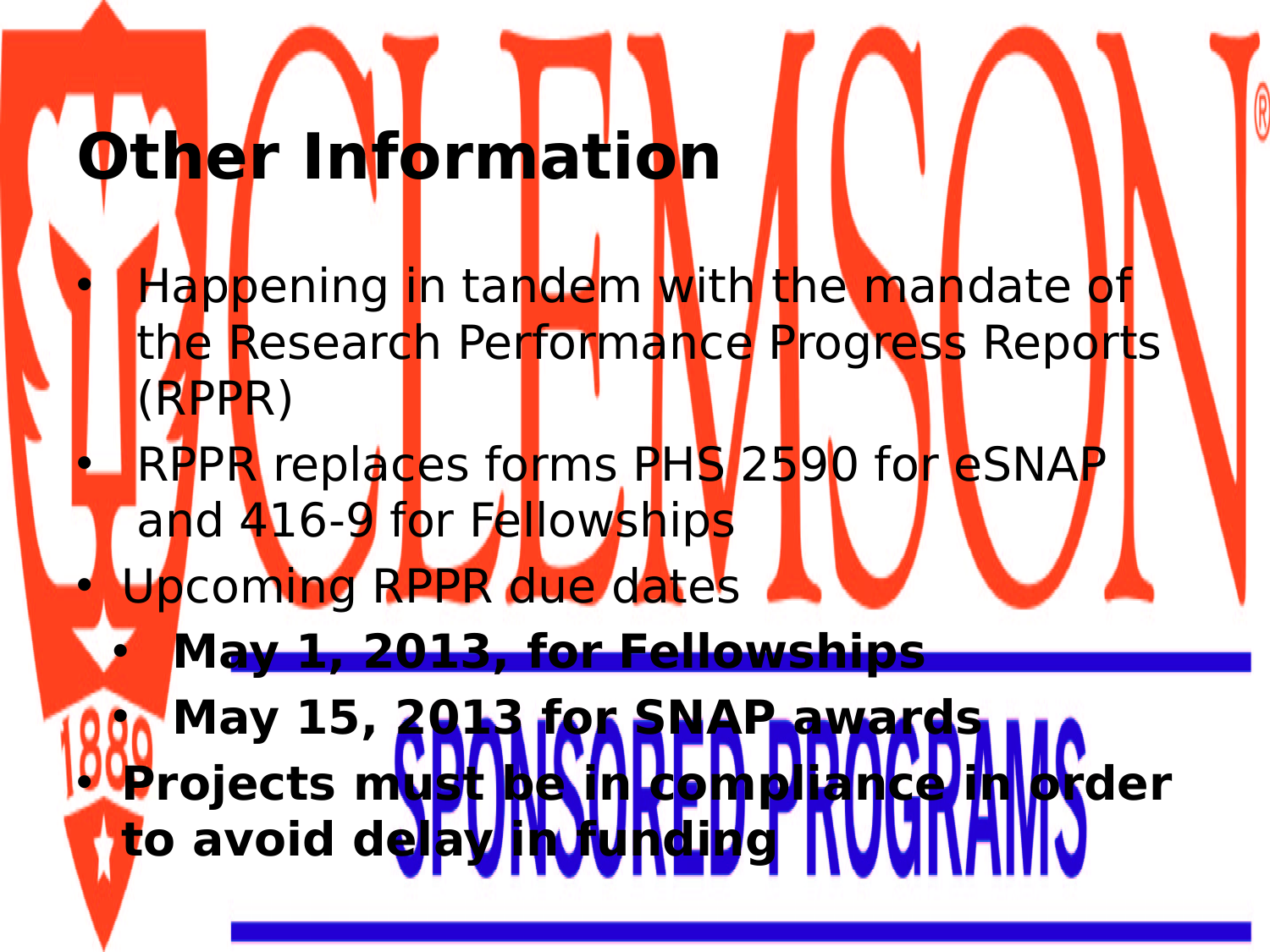

# Other Information
Happening in tandem with the mandate of the Research Performance Progress Reports (RPPR)
RPPR replaces forms PHS 2590 for eSNAP and 416-9 for Fellowships
Upcoming RPPR due dates
May 1, 2013, for Fellowships
May 15, 2013 for SNAP awards
Projects must be in compliance in order to avoid delay in funding